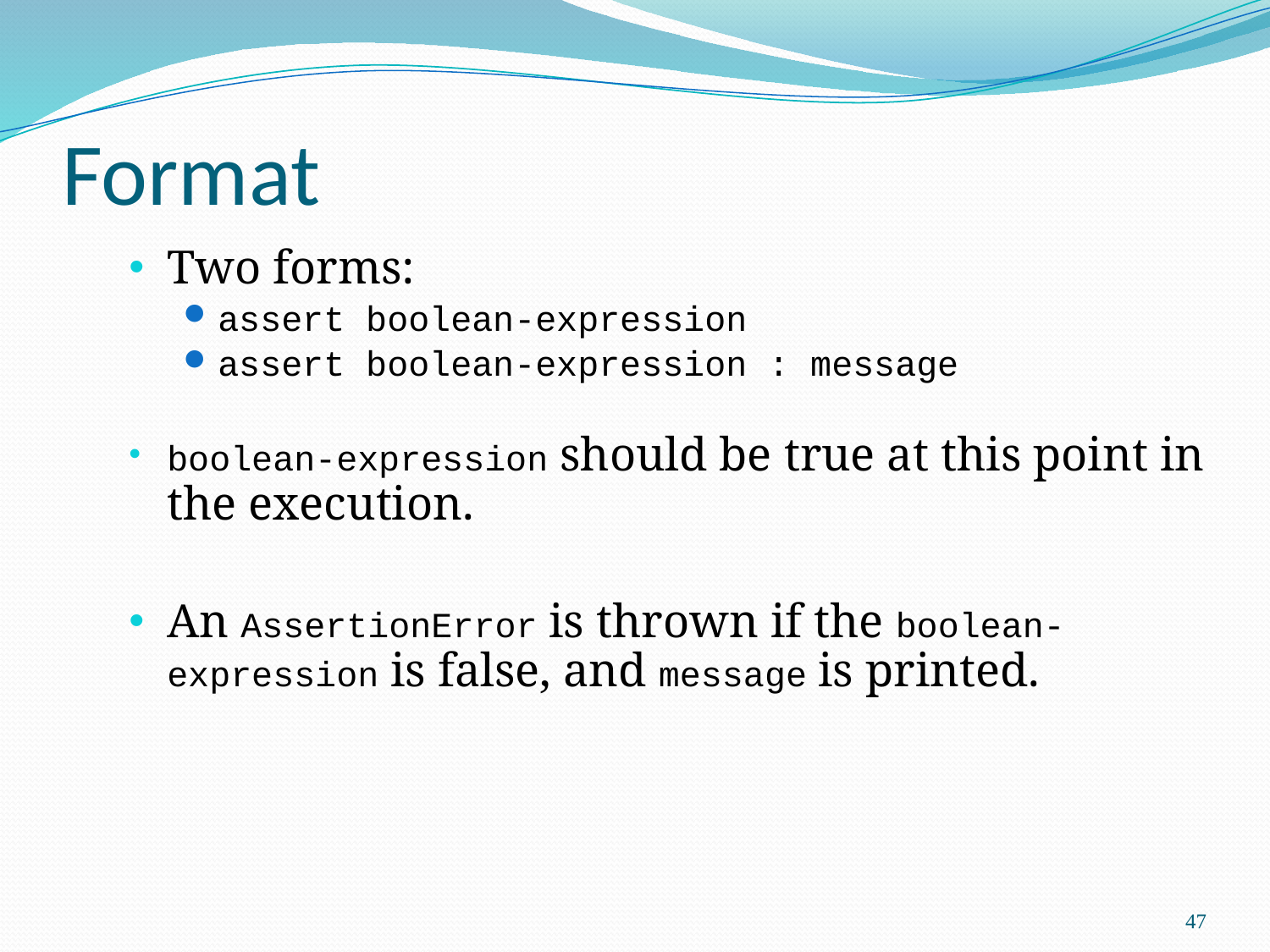

# Format
Two forms:
assert boolean-expression
assert boolean-expression : message
boolean-expression should be true at this point in the execution.

An AssertionError is thrown if the boolean-expression is false, and message is printed.
47